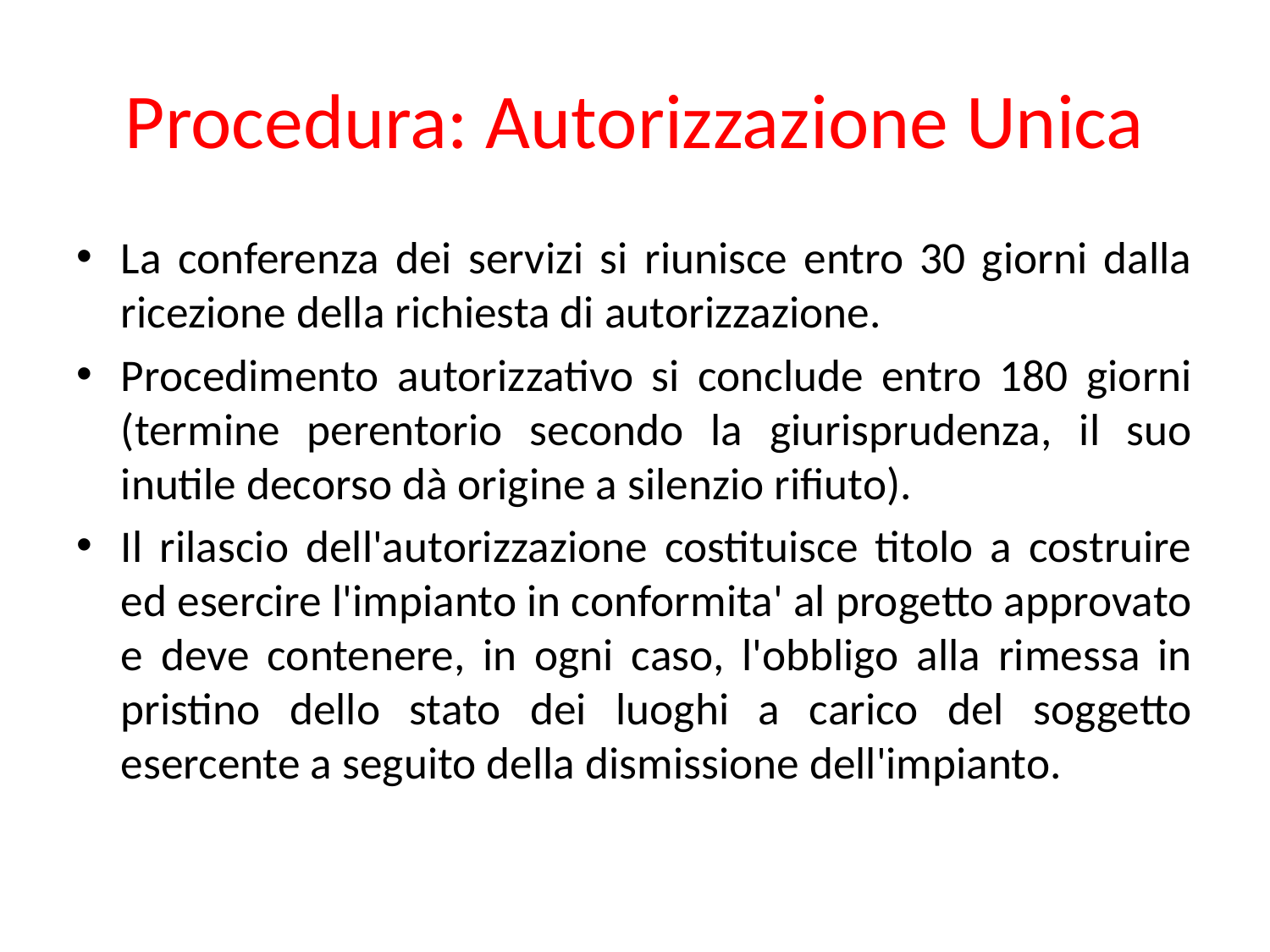

# Procedura: Autorizzazione Unica
La conferenza dei servizi si riunisce entro 30 giorni dalla ricezione della richiesta di autorizzazione.
Procedimento autorizzativo si conclude entro 180 giorni (termine perentorio secondo la giurisprudenza, il suo inutile decorso dà origine a silenzio rifiuto).
Il rilascio dell'autorizzazione costituisce titolo a costruire ed esercire l'impianto in conformita' al progetto approvato e deve contenere, in ogni caso, l'obbligo alla rimessa in pristino dello stato dei luoghi a carico del soggetto esercente a seguito della dismissione dell'impianto.